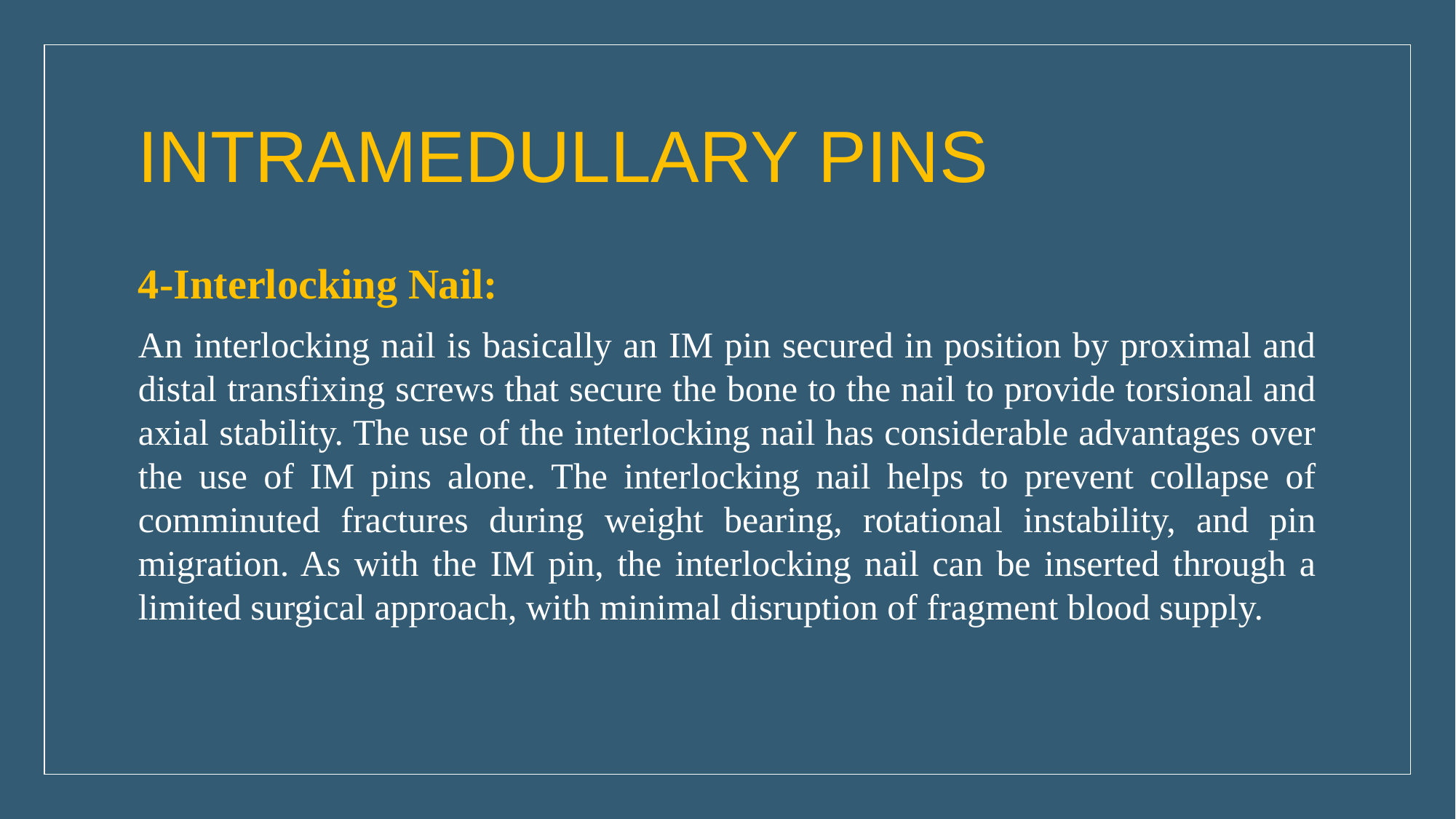

# INTRAMEDULLARY PINS
4-Interlocking Nail:
An interlocking nail is basically an IM pin secured in position by proximal and distal transfixing screws that secure the bone to the nail to provide torsional and axial stability. The use of the interlocking nail has considerable advantages over the use of IM pins alone. The interlocking nail helps to prevent collapse of comminuted fractures during weight bearing, rotational instability, and pin migration. As with the IM pin, the interlocking nail can be inserted through a limited surgical approach, with minimal disruption of fragment blood supply.